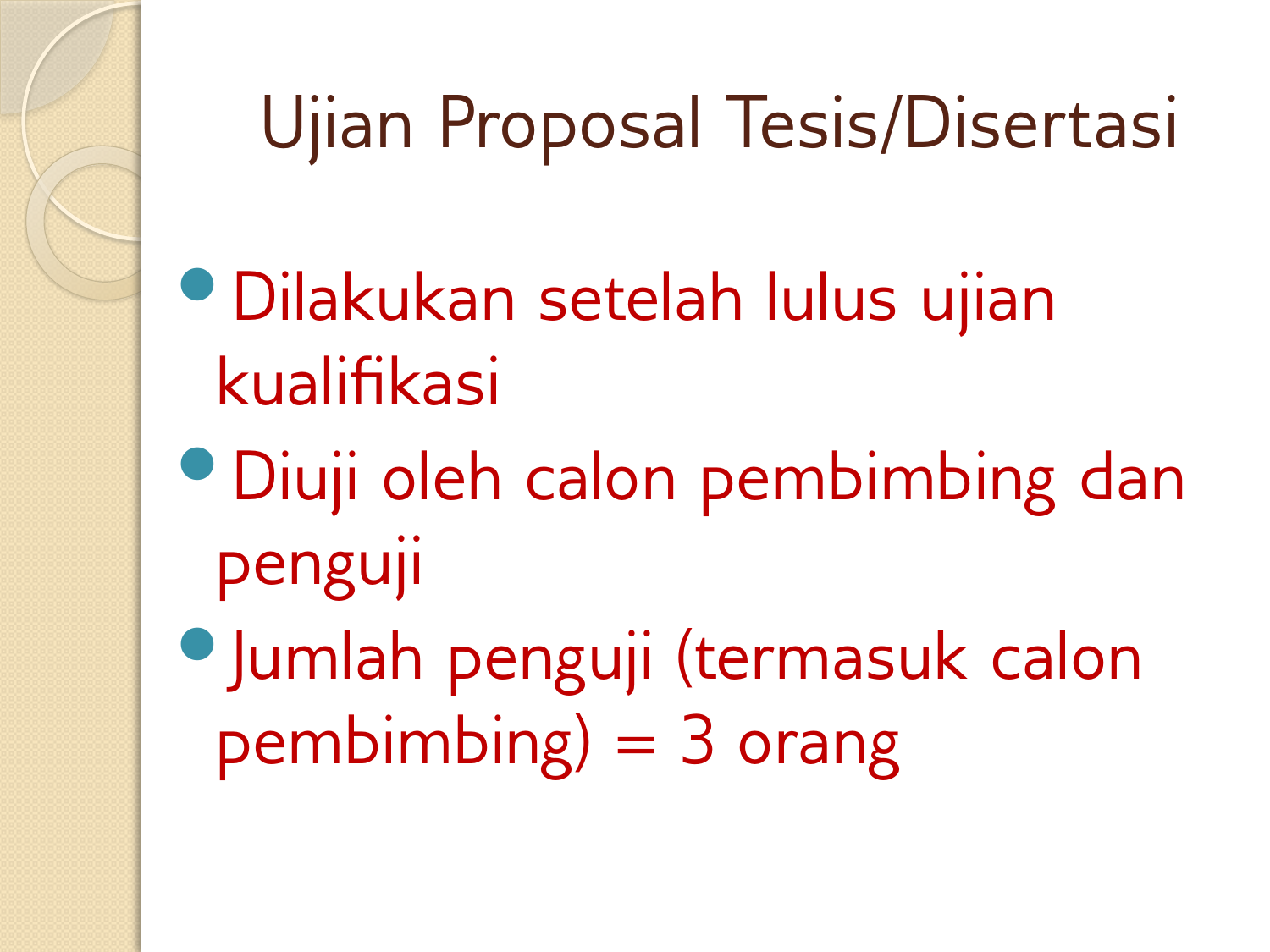

# Ujian Proposal Tesis/Disertasi
Dilakukan setelah lulus ujian kualifikasi
Diuji oleh calon pembimbing dan penguji
Jumlah penguji (termasuk calon pembimbing) = 3 orang